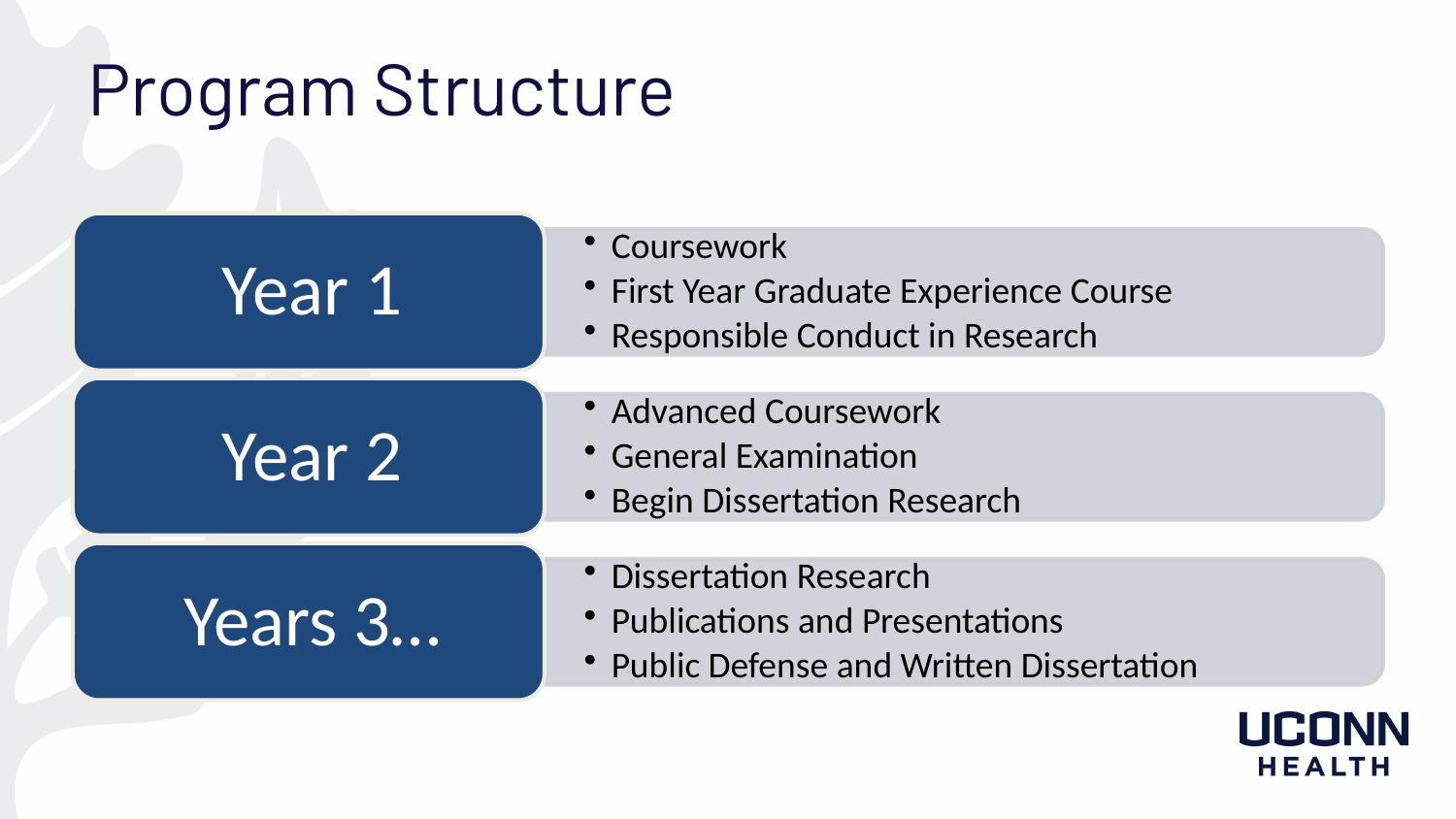

# Program Structure
Coursework
First Year Graduate Experience Course
Responsible Conduct in Research
Year 1
Advanced Coursework
General Examination
Begin Dissertation Research
Year 2
Dissertation Research
Publications and Presentations
Public Defense and Written Dissertation
Years 3…